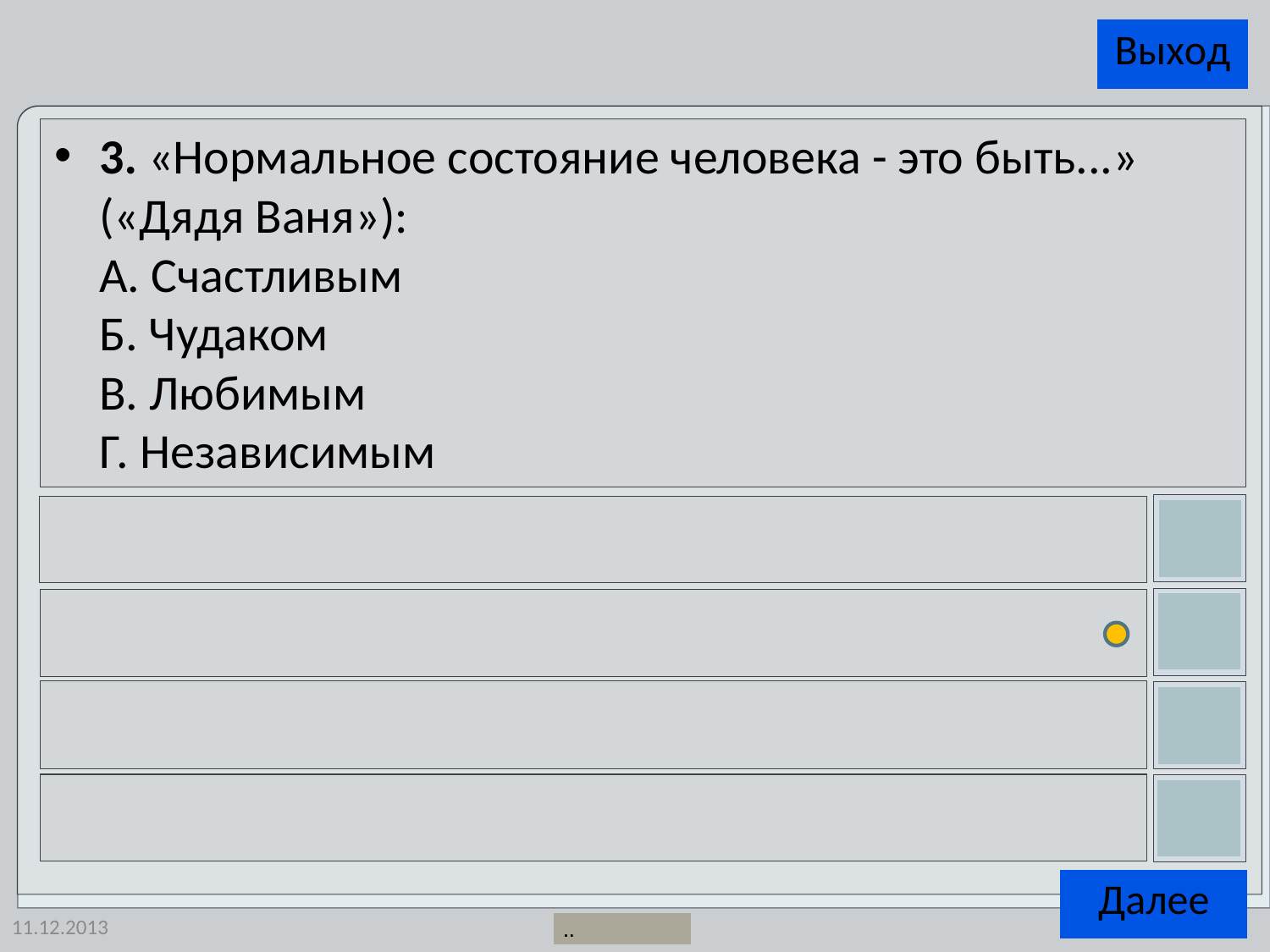

3. «Нормальное состояние человека - это быть...» («Дядя Ваня»):
А. Счастливым
Б. Чудаком
В. Любимым
Г. Независимым

11.12.2013